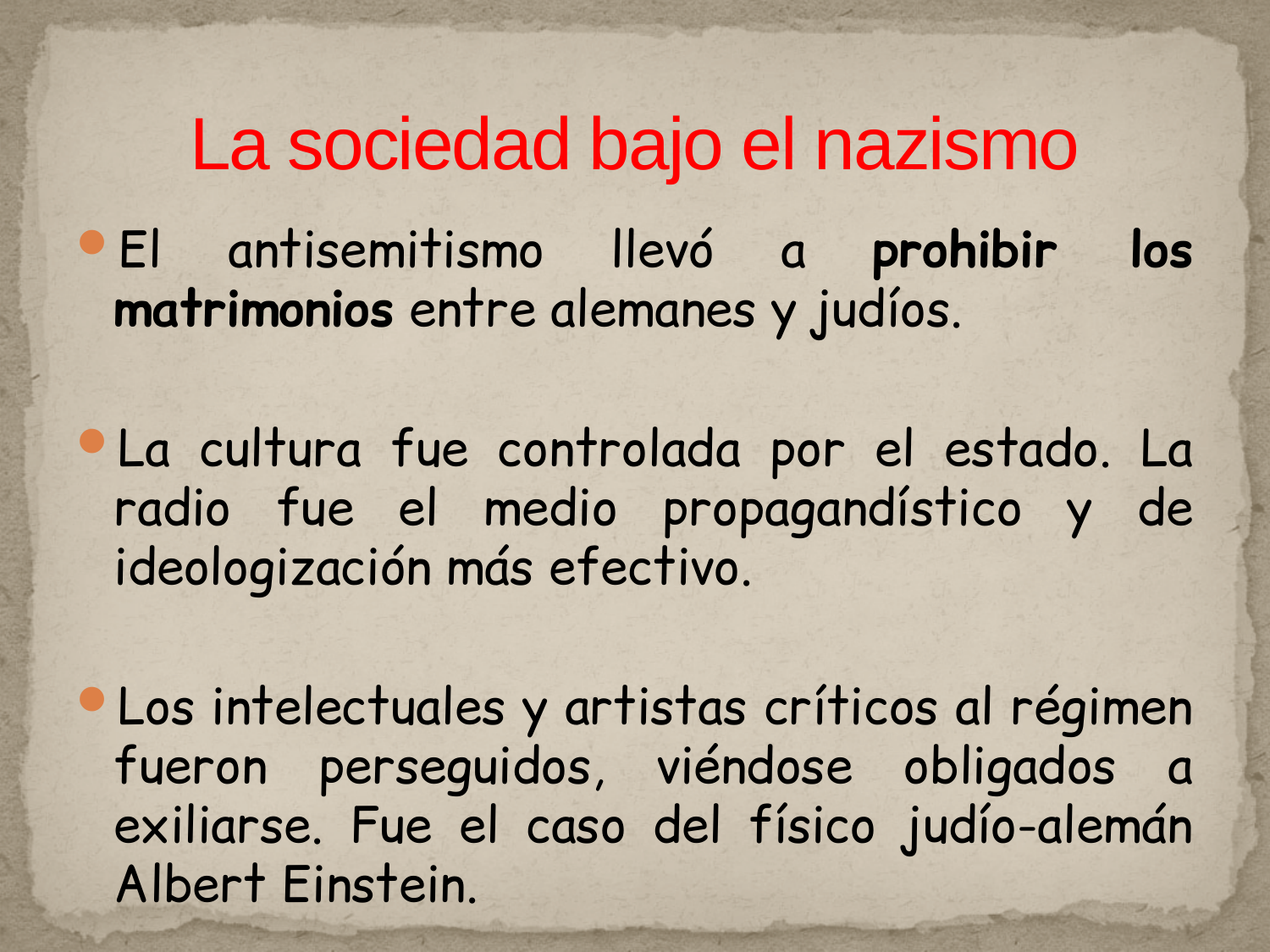

# La sociedad bajo el nazismo
El antisemitismo llevó a prohibir los matrimonios entre alemanes y judíos.

La cultura fue controlada por el estado. La radio fue el medio propagandístico y de ideologización más efectivo.

Los intelectuales y artistas críticos al régimen fueron perseguidos, viéndose obligados a exiliarse. Fue el caso del físico judío-alemán Albert Einstein.